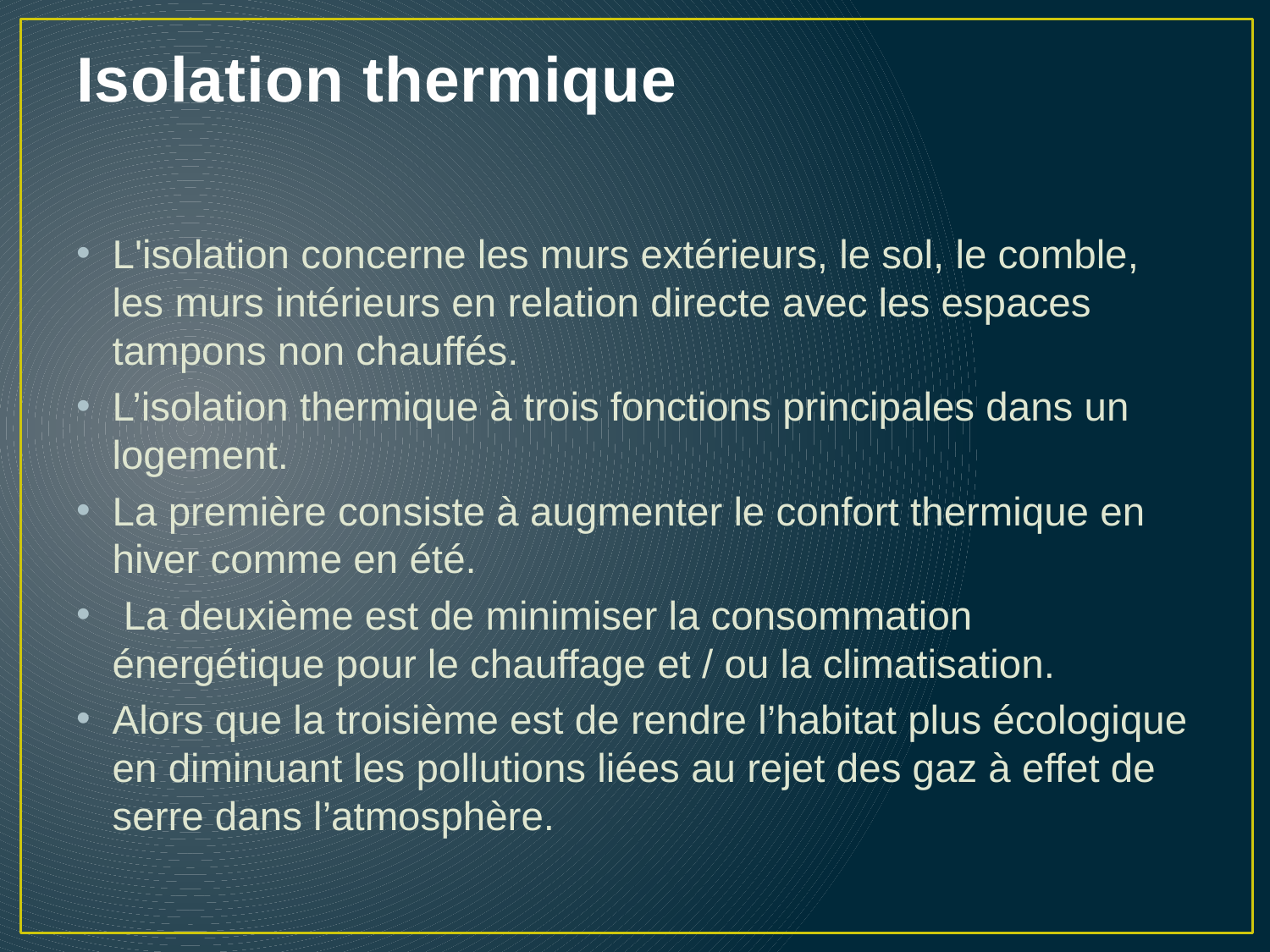

# Isolation thermique
L'isolation concerne les murs extérieurs, le sol, le comble, les murs intérieurs en relation directe avec les espaces tampons non chauffés.
L’isolation thermique à trois fonctions principales dans un logement.
La première consiste à augmenter le confort thermique en hiver comme en été.
 La deuxième est de minimiser la consommation énergétique pour le chauffage et / ou la climatisation.
Alors que la troisième est de rendre l’habitat plus écologique en diminuant les pollutions liées au rejet des gaz à effet de serre dans l’atmosphère.